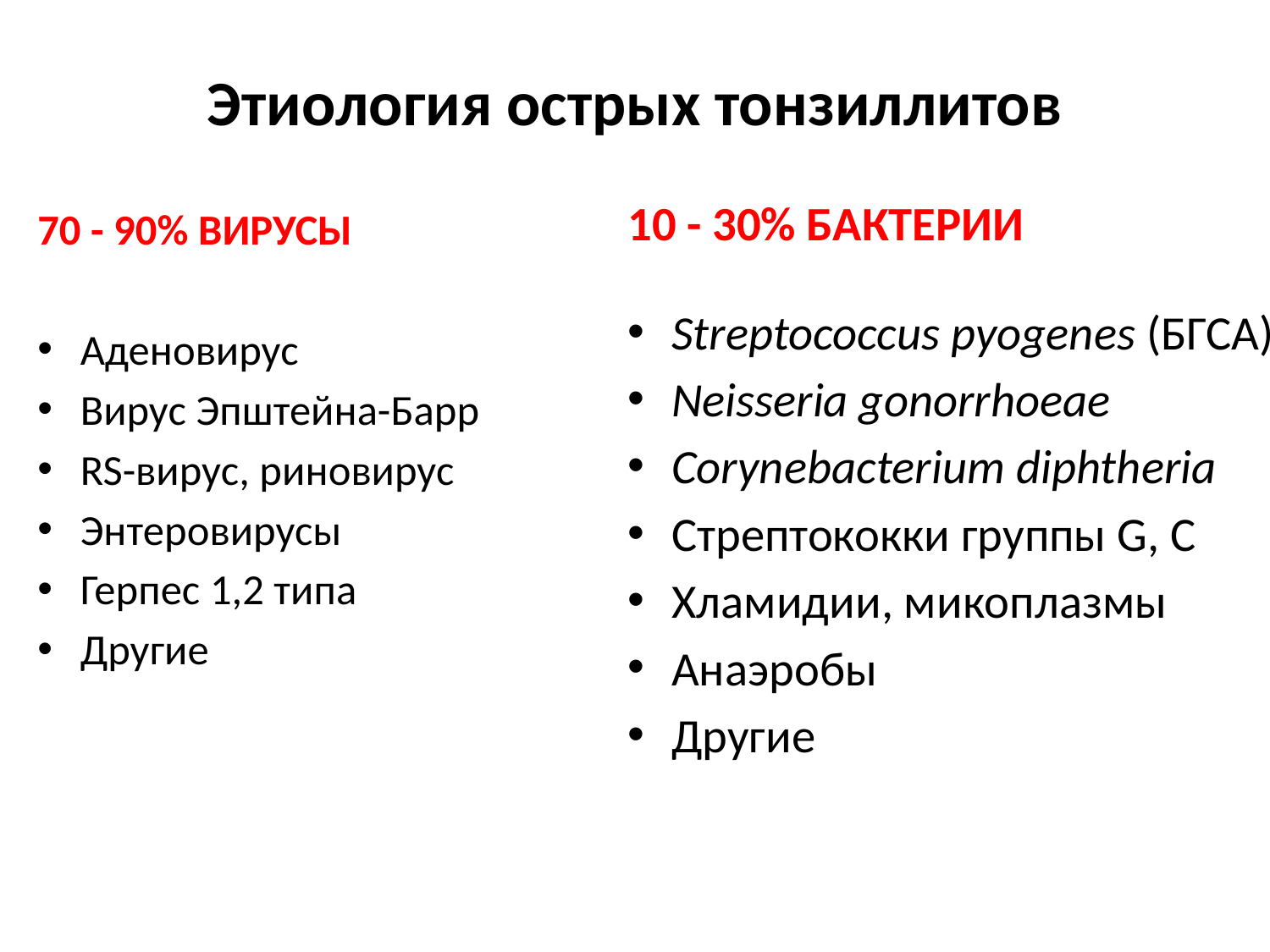

# Этиология острых тонзиллитов
10 - 30% БАКТЕРИИ

Streptococcus pyogenes (БГСА)
Neisseria gonorrhoeae
Corynebacterium diphtheria
Стрептококки группы G, C
Хламидии, микоплазмы
Анаэробы
Другие

70 - 90% ВИРУСЫ

Аденовирус
Вирус Эпштейна-Барр
RS-вирус, риновирус
Энтеровирусы
Герпес 1,2 типа
Другие